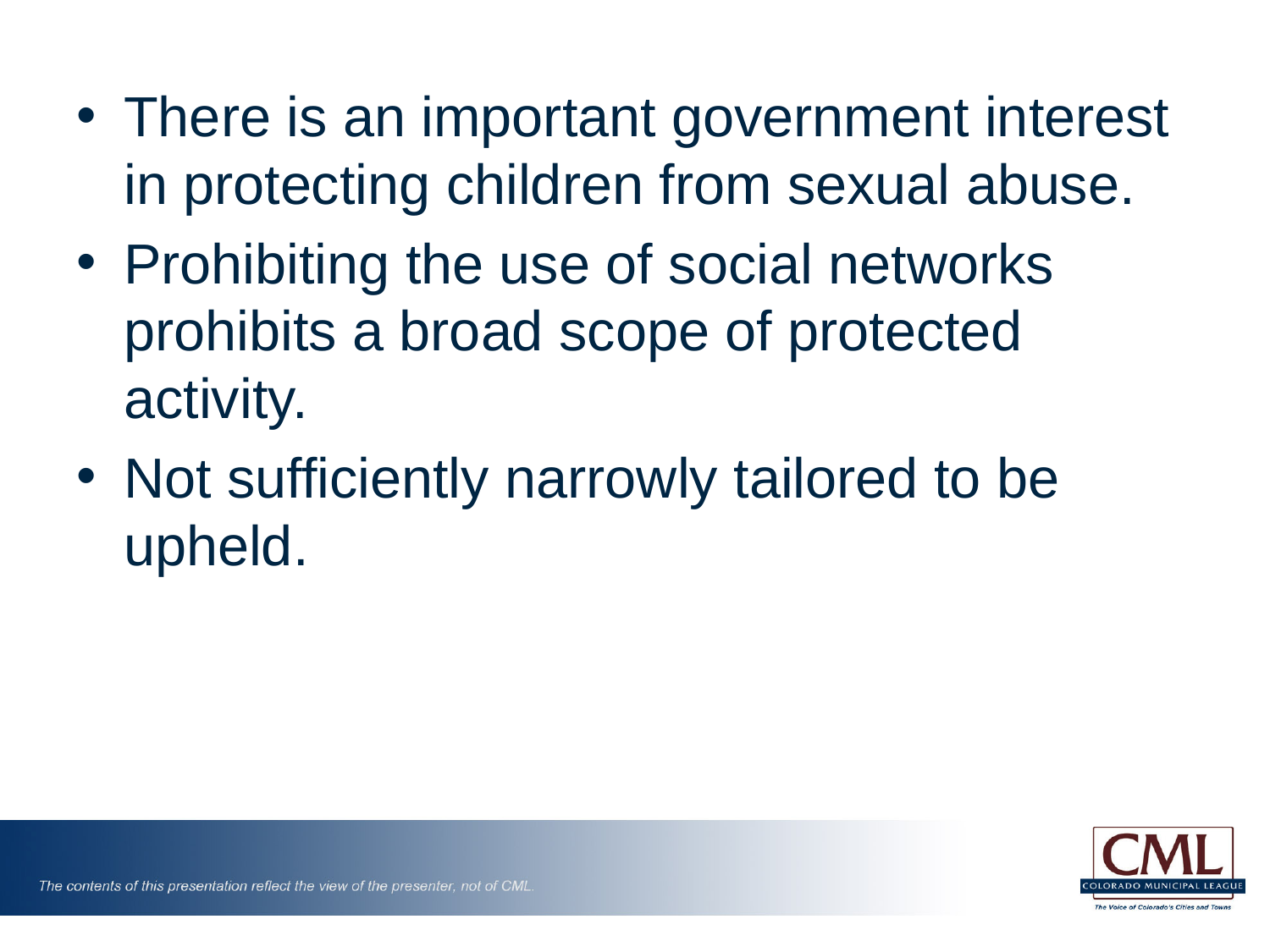

There is an important government interest in protecting children from sexual abuse.
Prohibiting the use of social networks prohibits a broad scope of protected activity.
Not sufficiently narrowly tailored to be upheld.